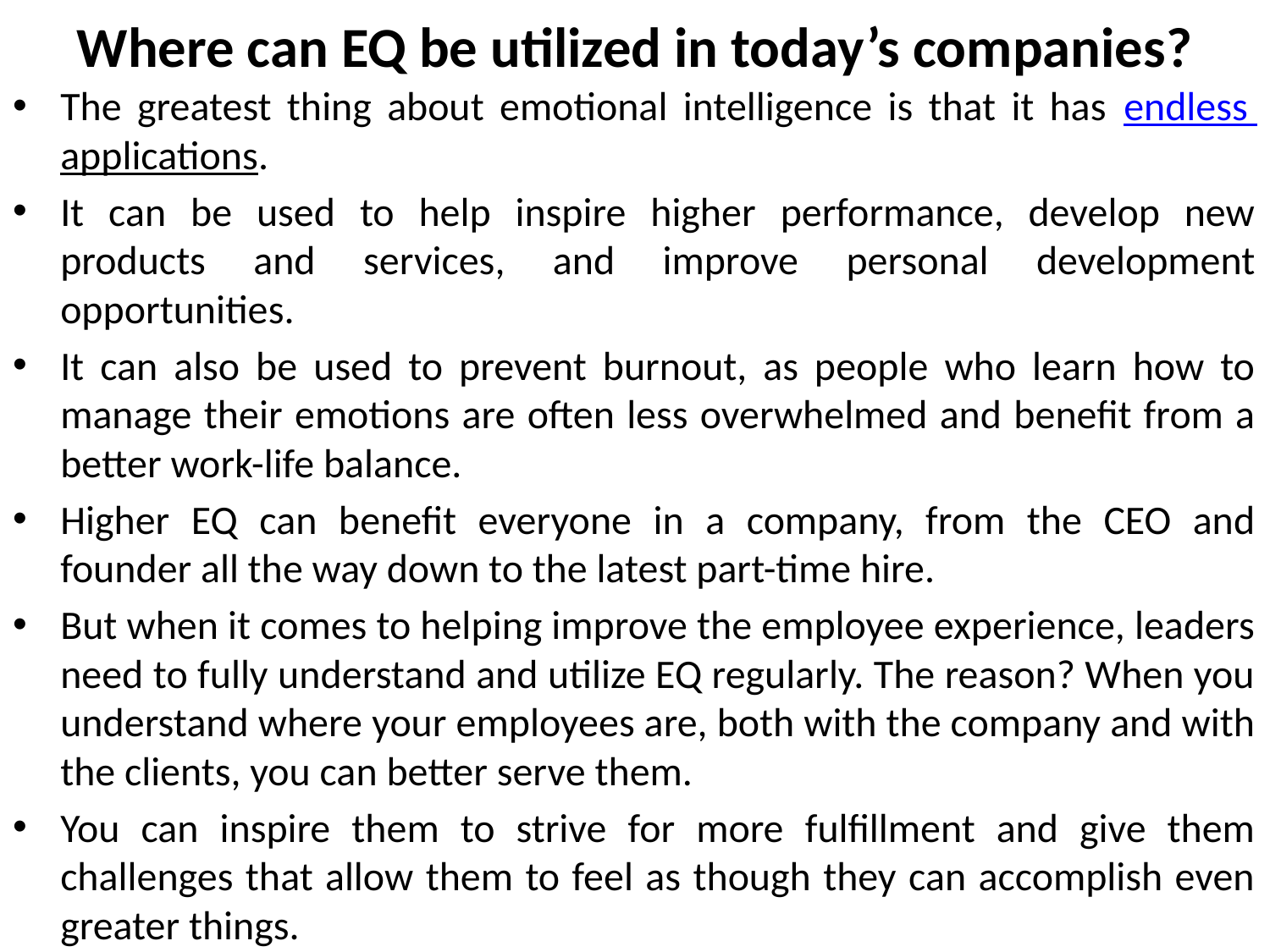

# Where can EQ be utilized in today’s companies?
The greatest thing about emotional intelligence is that it has endless applications.
It can be used to help inspire higher performance, develop new products and services, and improve personal development opportunities.
It can also be used to prevent burnout, as people who learn how to manage their emotions are often less overwhelmed and benefit from a better work-life balance.
Higher EQ can benefit everyone in a company, from the CEO and founder all the way down to the latest part-time hire.
But when it comes to helping improve the employee experience, leaders need to fully understand and utilize EQ regularly. The reason? When you understand where your employees are, both with the company and with the clients, you can better serve them.
You can inspire them to strive for more fulfillment and give them challenges that allow them to feel as though they can accomplish even greater things.